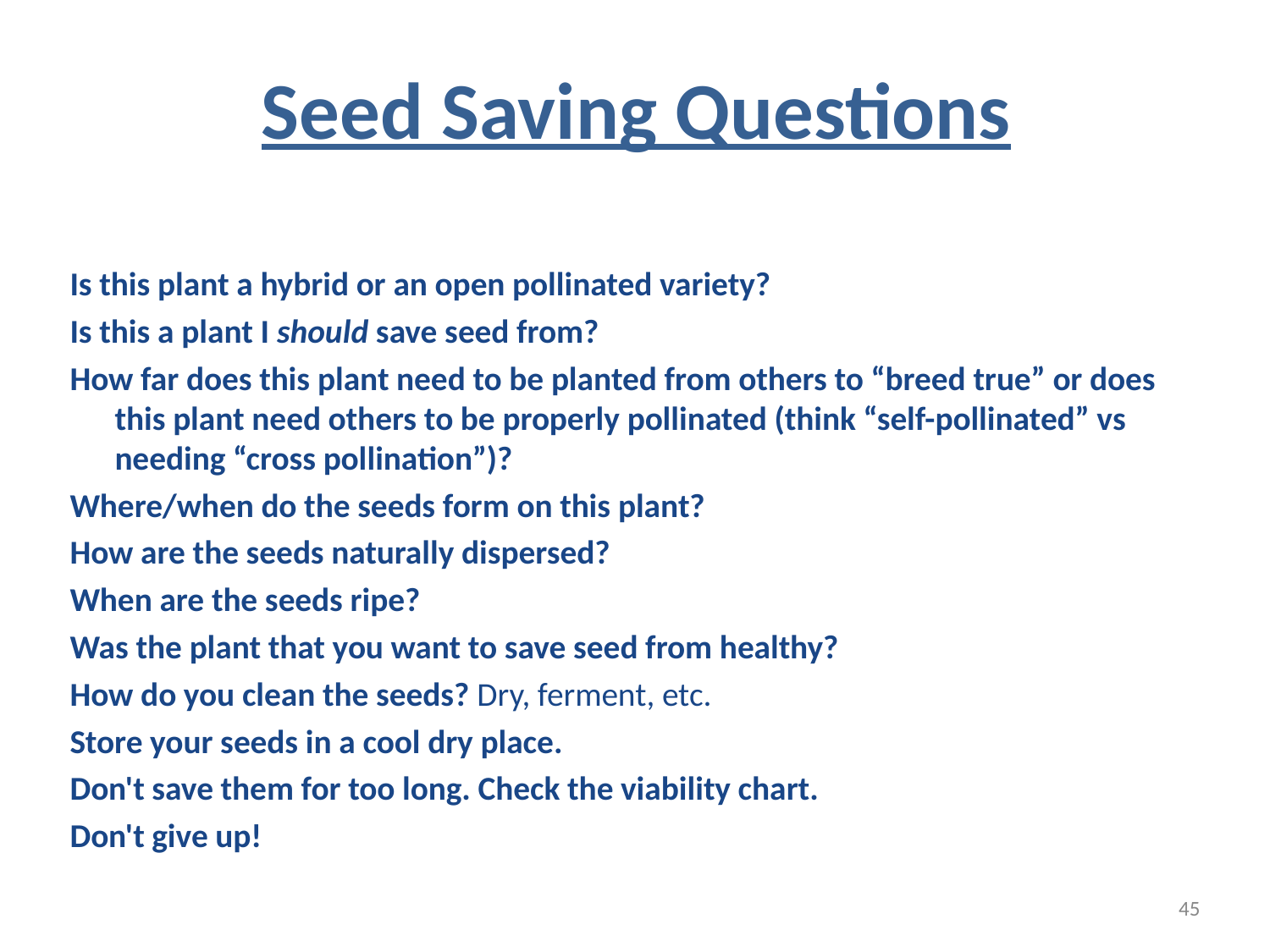

Seed Saving Questions
Is this plant a hybrid or an open pollinated variety?
Is this a plant I should save seed from?
How far does this plant need to be planted from others to “breed true” or does this plant need others to be properly pollinated (think “self-pollinated” vs needing “cross pollination”)?
Where/when do the seeds form on this plant?
How are the seeds naturally dispersed?
When are the seeds ripe?
Was the plant that you want to save seed from healthy?
How do you clean the seeds? Dry, ferment, etc.
Store your seeds in a cool dry place.
Don't save them for too long. Check the viability chart.
Don't give up!

45